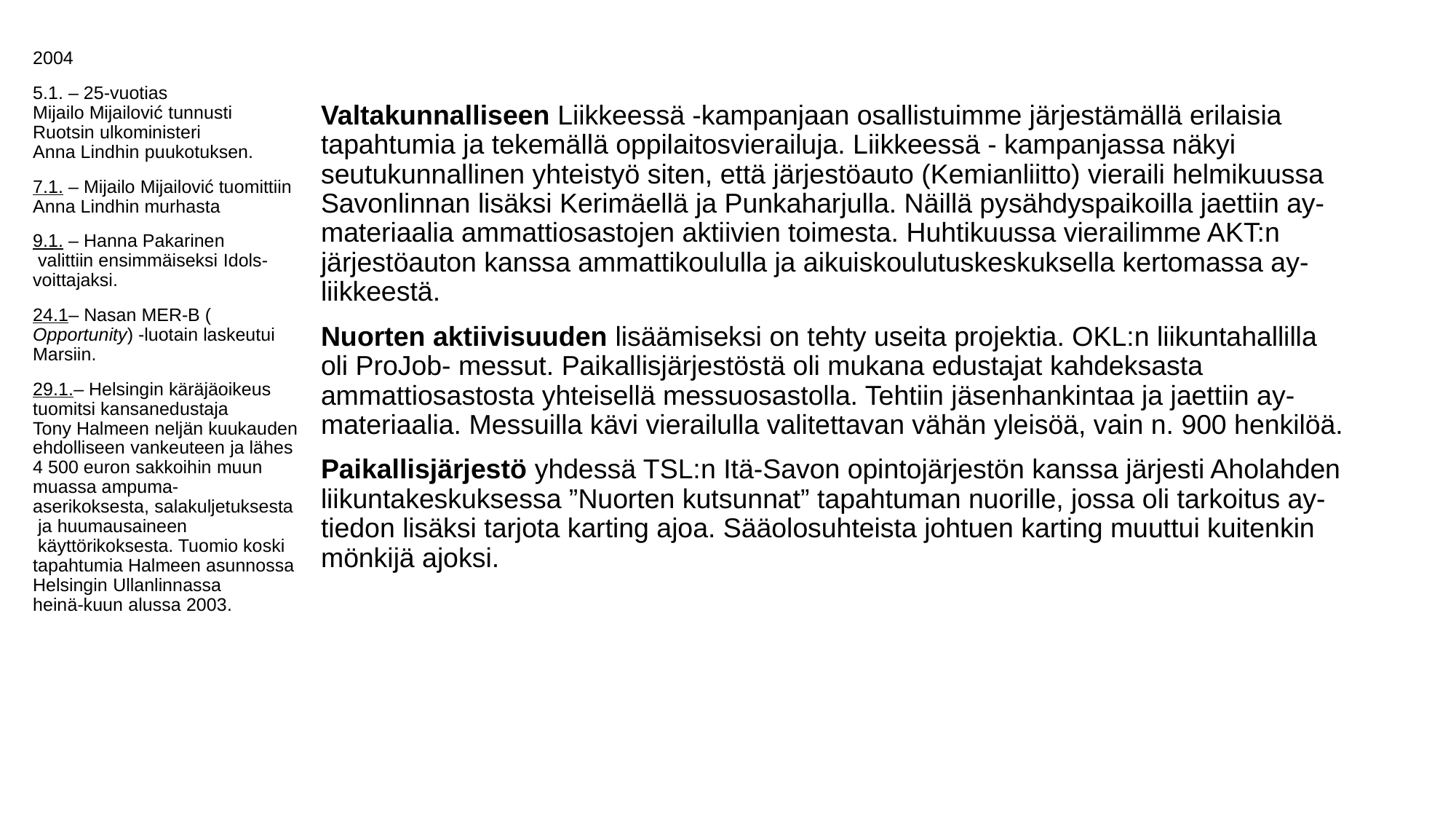

2004
5.1. – 25-vuotias Mijailo Mijailović tunnusti Ruotsin ulkoministeri Anna Lindhin puukotuksen.
7.1. – Mijailo Mijailović tuomittiin Anna Lindhin murhasta
9.1. – Hanna Pakarinen valittiin ensimmäiseksi Idols-voittajaksi.
24.1– Nasan MER-B (Opportunity) -luotain laskeutui Marsiin.
29.1.– Helsingin käräjäoikeus tuomitsi kansanedustaja Tony Halmeen neljän kuukauden ehdolliseen vankeuteen ja lähes 4 500 euron sakkoihin muun muassa ampuma-aserikoksesta, salakuljetuksesta ja huumausaineen käyttörikoksesta. Tuomio koski tapahtumia Halmeen asunnossa Helsingin Ullanlinnassa heinä-kuun alussa 2003.

#
Valtakunnalliseen Liikkeessä -kampanjaan osallistuimme järjestämällä erilaisia tapahtumia ja tekemällä oppilaitosvierailuja. Liikkeessä - kampanjassa näkyi seutukunnallinen yhteistyö siten, että järjestöauto (Kemianliitto) vieraili helmikuussa Savonlinnan lisäksi Kerimäellä ja Punkaharjulla. Näillä pysähdyspaikoilla jaettiin ay-materiaalia ammattiosastojen aktiivien toimesta. Huhtikuussa vierailimme AKT:n järjestöauton kanssa ammattikoululla ja aikuiskoulutuskeskuksella kertomassa ay-liikkeestä.
Nuorten aktiivisuuden lisäämiseksi on tehty useita projektia. OKL:n liikuntahallilla oli ProJob- messut. Paikallisjärjestöstä oli mukana edustajat kahdeksasta ammattiosastosta yhteisellä messuosastolla. Tehtiin jäsenhankintaa ja jaettiin ay-materiaalia. Messuilla kävi vierailulla valitettavan vähän yleisöä, vain n. 900 henkilöä.
Paikallisjärjestö yhdessä TSL:n Itä-Savon opintojärjestön kanssa järjesti Aholahden liikuntakeskuksessa ”Nuorten kutsunnat” tapahtuman nuorille, jossa oli tarkoitus ay-tiedon lisäksi tarjota karting ajoa. Sääolosuhteista johtuen karting muuttui kuitenkin mönkijä ajoksi.